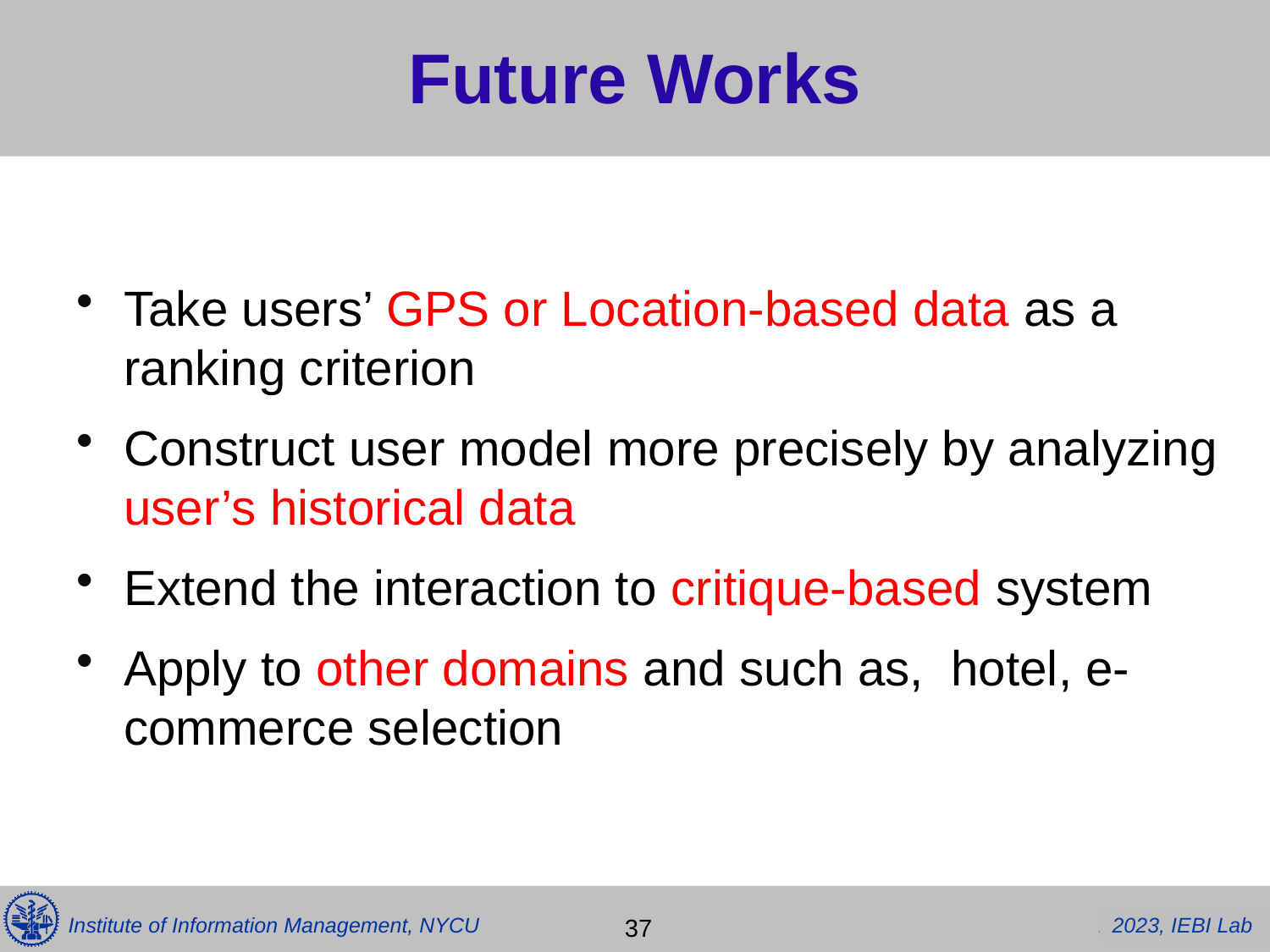

# Future Works
Take users’ GPS or Location-based data as a ranking criterion
Construct user model more precisely by analyzing user’s historical data
Extend the interaction to critique-based system
Apply to other domains and such as,  hotel, e-commerce selection
   37